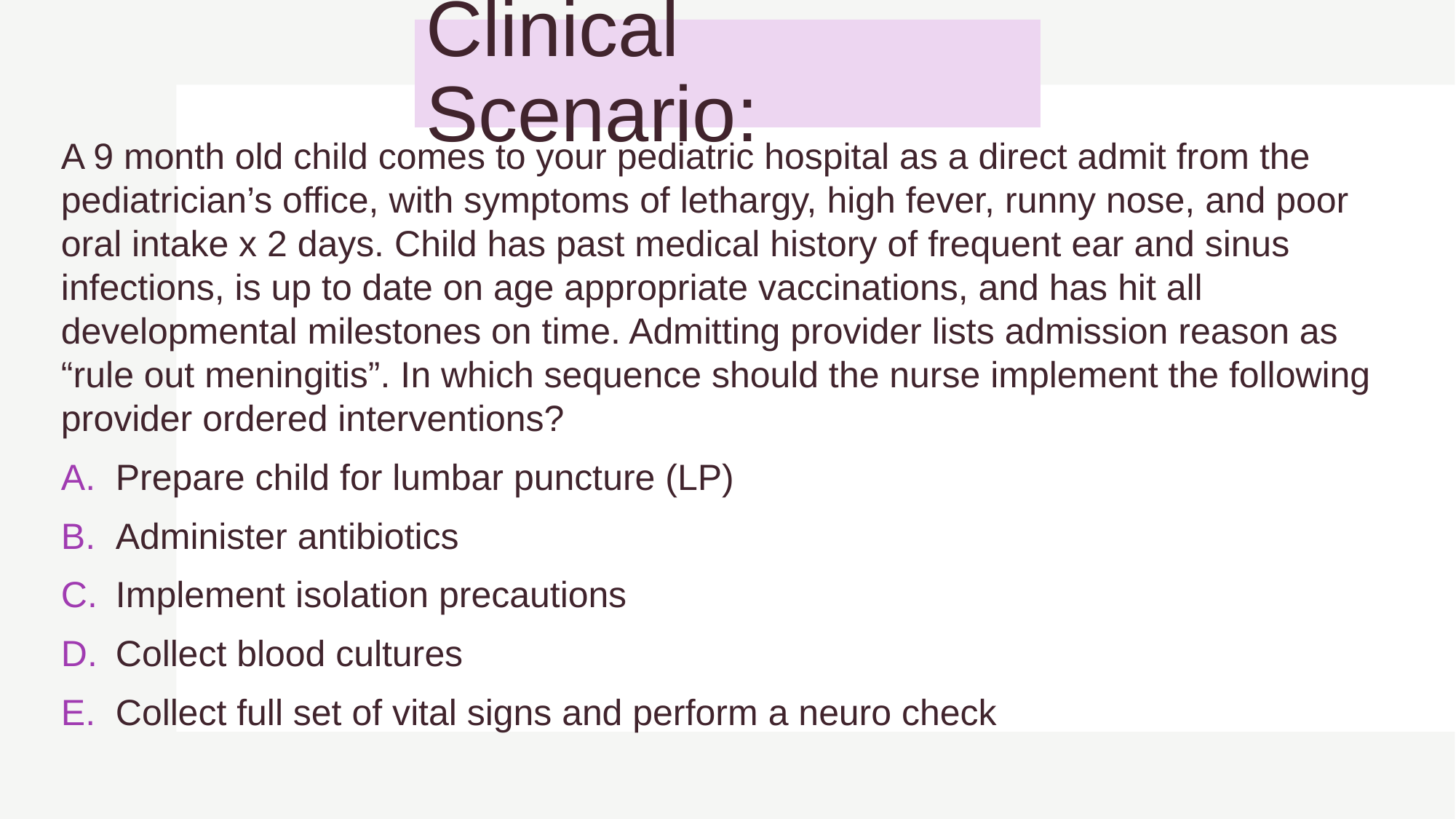

# Clinical Scenario:
A 9 month old child comes to your pediatric hospital as a direct admit from the pediatrician’s office, with symptoms of lethargy, high fever, runny nose, and poor oral intake x 2 days. Child has past medical history of frequent ear and sinus infections, is up to date on age appropriate vaccinations, and has hit all developmental milestones on time. Admitting provider lists admission reason as “rule out meningitis”. In which sequence should the nurse implement the following provider ordered interventions?
Prepare child for lumbar puncture (LP)
Administer antibiotics
Implement isolation precautions
Collect blood cultures
Collect full set of vital signs and perform a neuro check